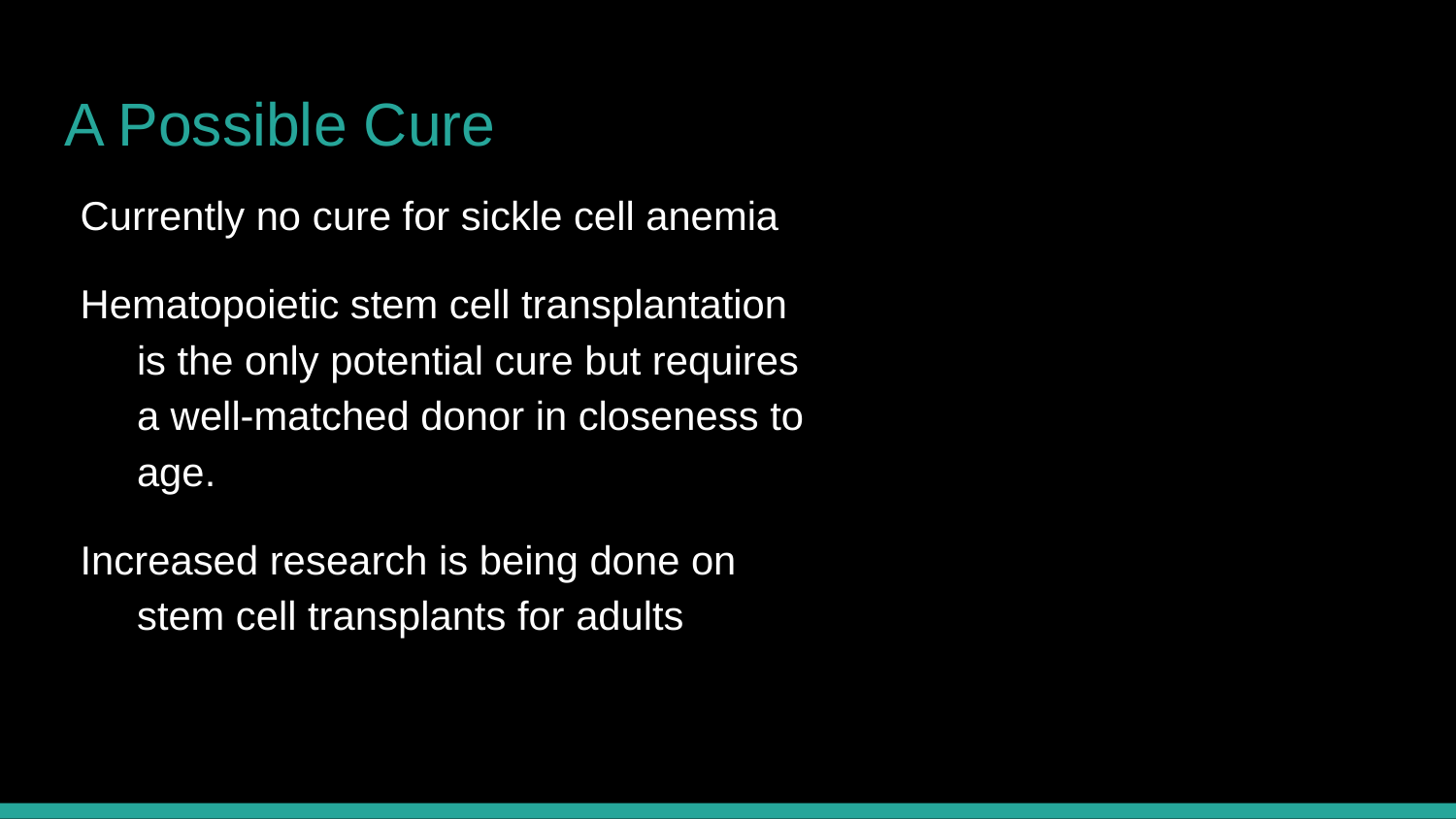

# A Possible Cure
Currently no cure for sickle cell anemia
Hematopoietic stem cell transplantation is the only potential cure but requires a well-matched donor in closeness to age.
Increased research is being done on stem cell transplants for adults